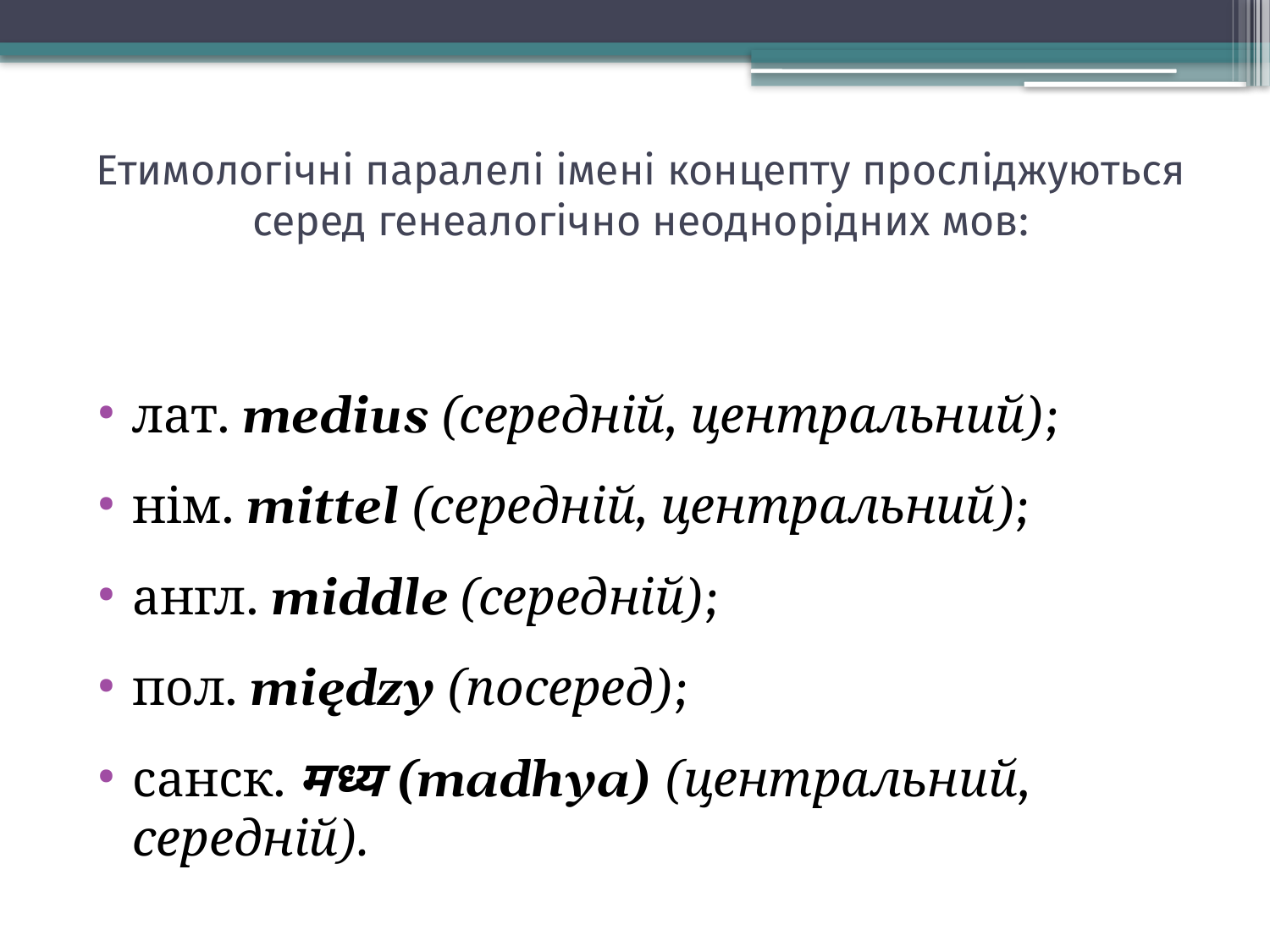

# Етимологічні паралелі імені концепту просліджуються серед генеалогічно неоднорідних мов:
лат. medius (середній, центральний);

нім. mittel (середній, центральний);

англ. middle (середній);

пол. między (посеред);

санск. मध्य (madhya) (центральний, середній).